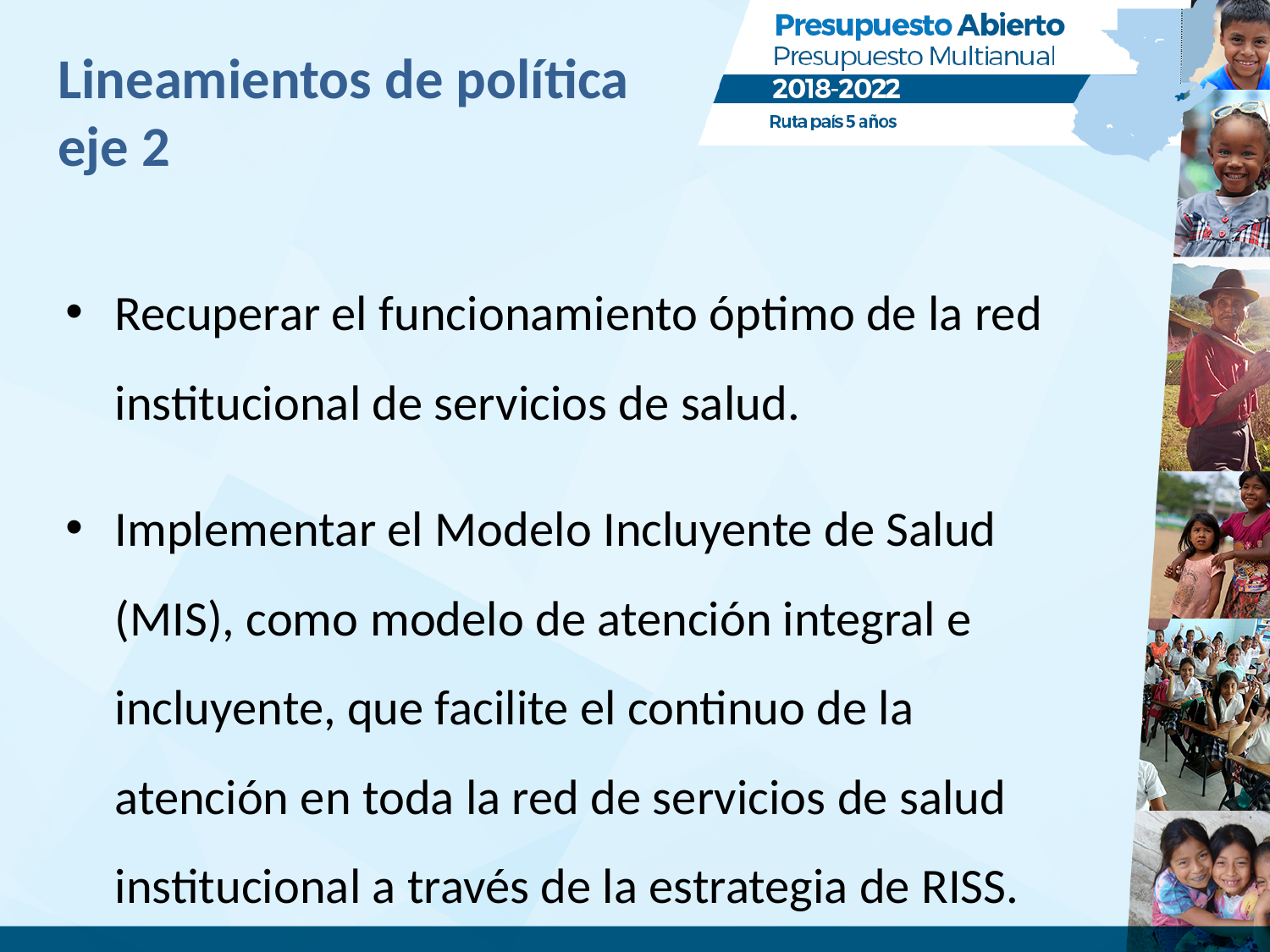

# Lineamientos de política eje 2
Recuperar el funcionamiento óptimo de la red institucional de servicios de salud.
Implementar el Modelo Incluyente de Salud (MIS), como modelo de atención integral e incluyente, que facilite el continuo de la atención en toda la red de servicios de salud institucional a través de la estrategia de RISS.